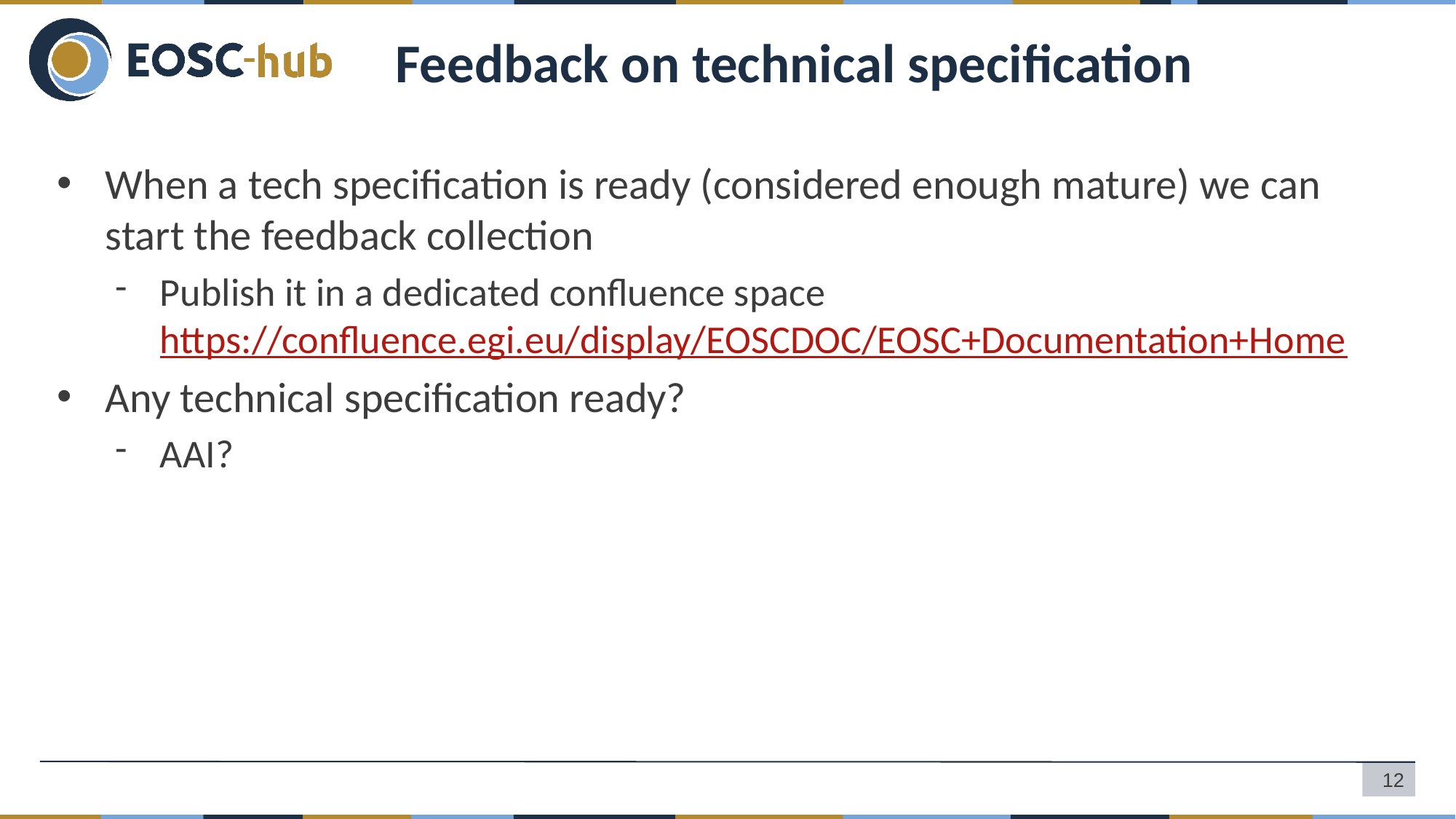

# Feedback on technical specification
When a tech specification is ready (considered enough mature) we can start the feedback collection
Publish it in a dedicated confluence space https://confluence.egi.eu/display/EOSCDOC/EOSC+Documentation+Home
Any technical specification ready?
AAI?
12